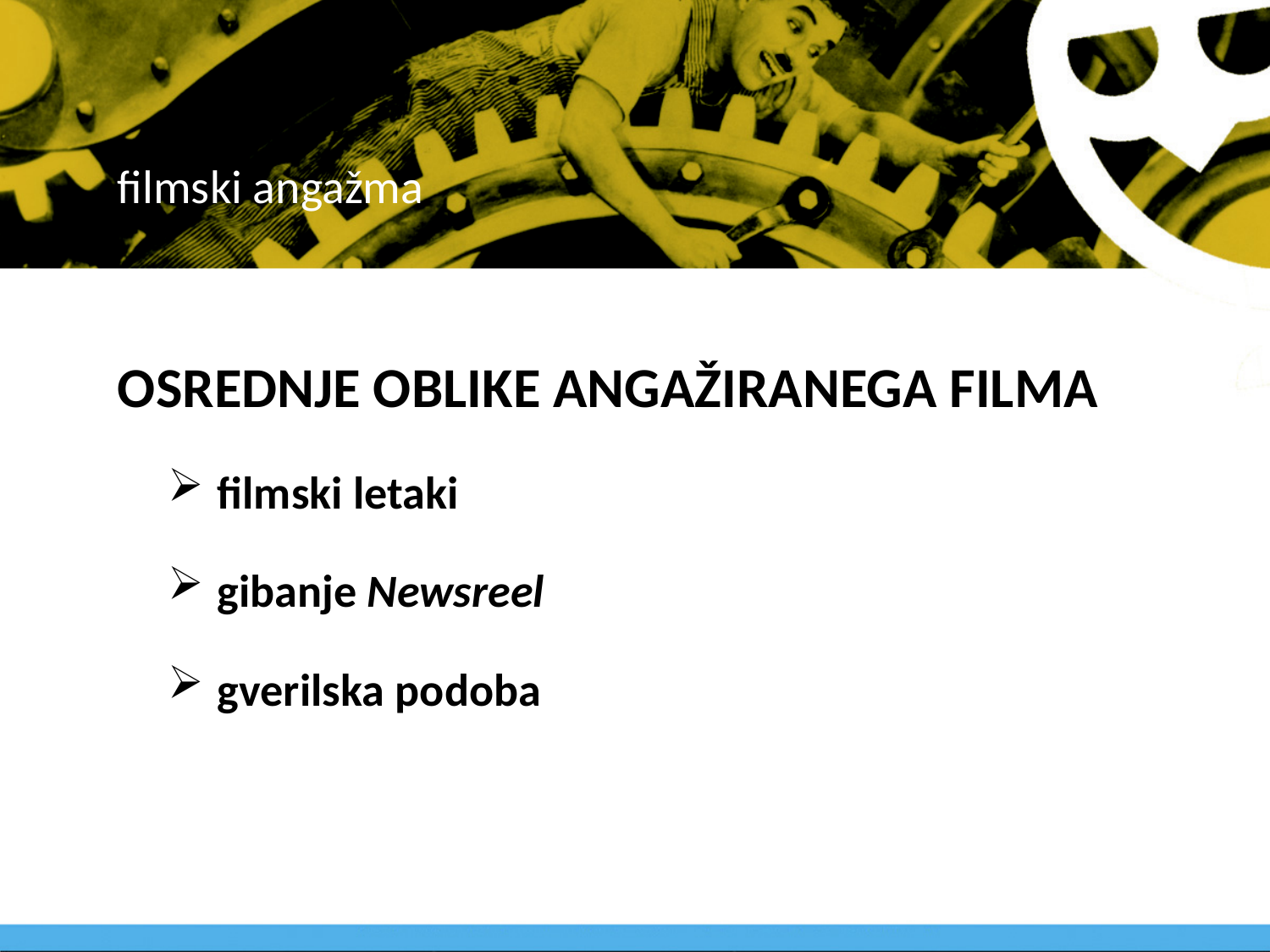

# filmski angažma

OSREDNJE OBLIKE ANGAŽIRANEGA FILMA

filmski letaki

gibanje Newsreel

gverilska podoba